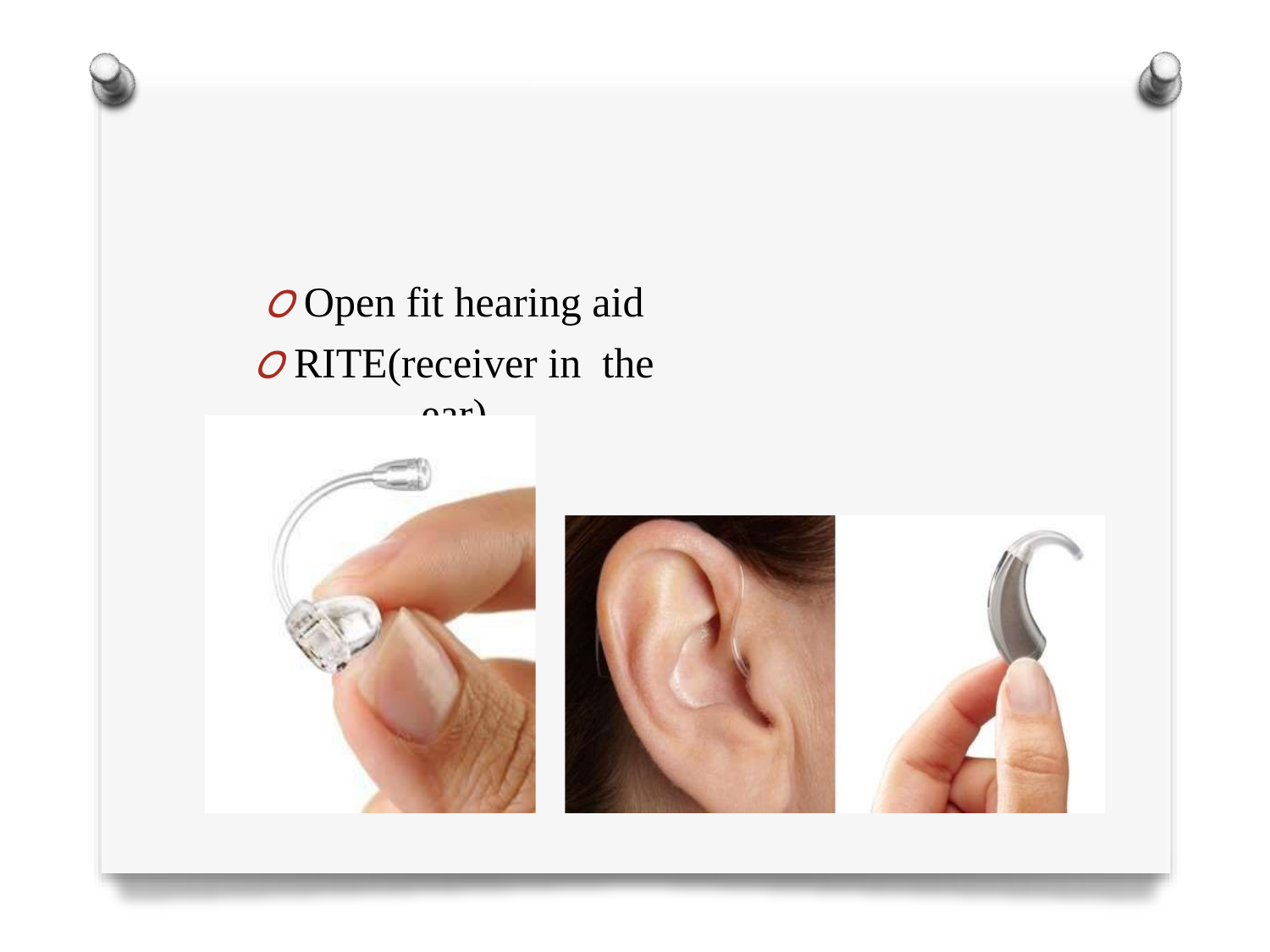

# O Open fit hearing aid
O RITE(receiver in	the ear)